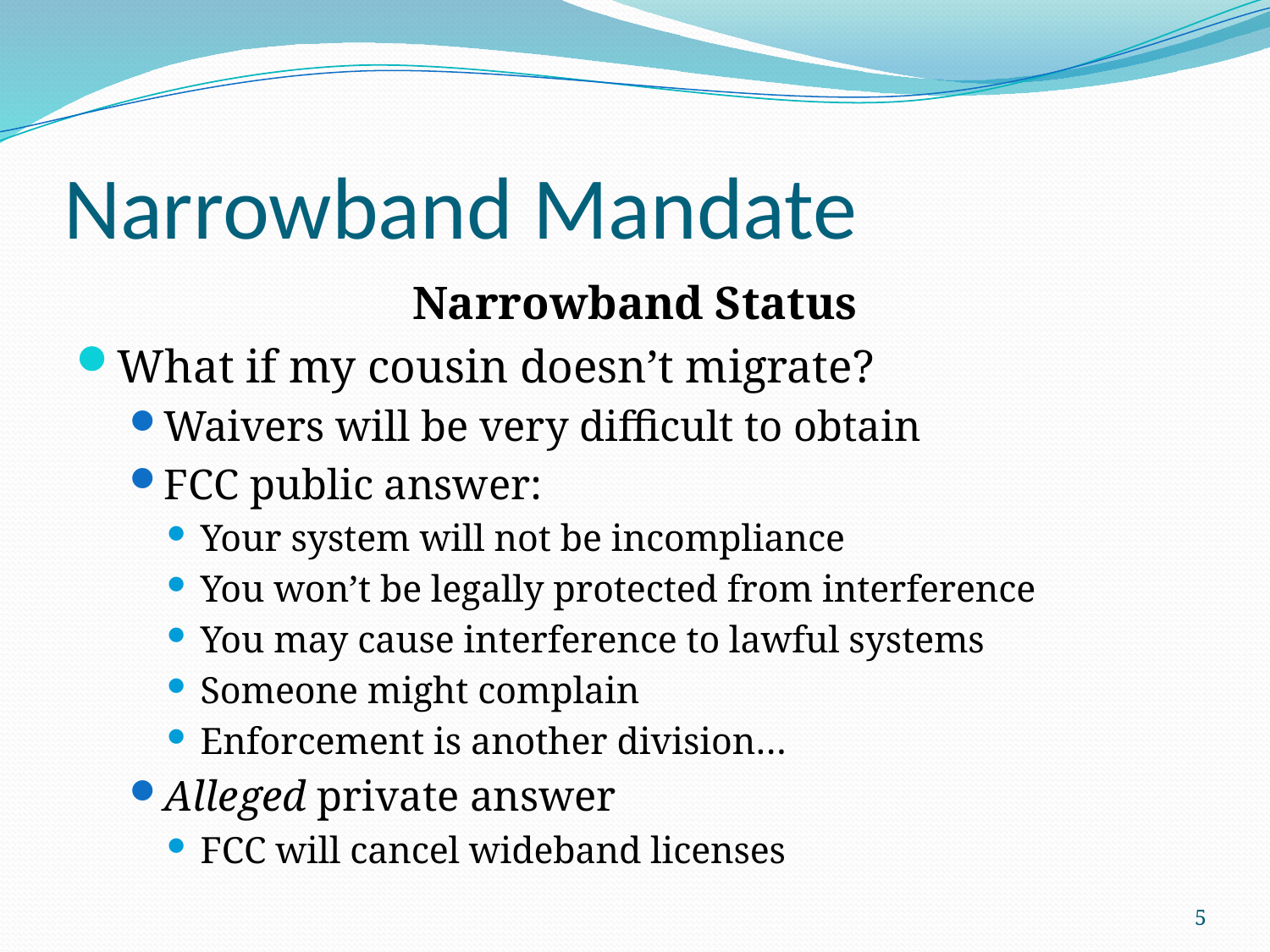

# Narrowband Mandate
Narrowband Status
What if my cousin doesn’t migrate?
Waivers will be very difficult to obtain
FCC public answer:
Your system will not be incompliance
You won’t be legally protected from interference
You may cause interference to lawful systems
Someone might complain
Enforcement is another division…
Alleged private answer
FCC will cancel wideband licenses

5